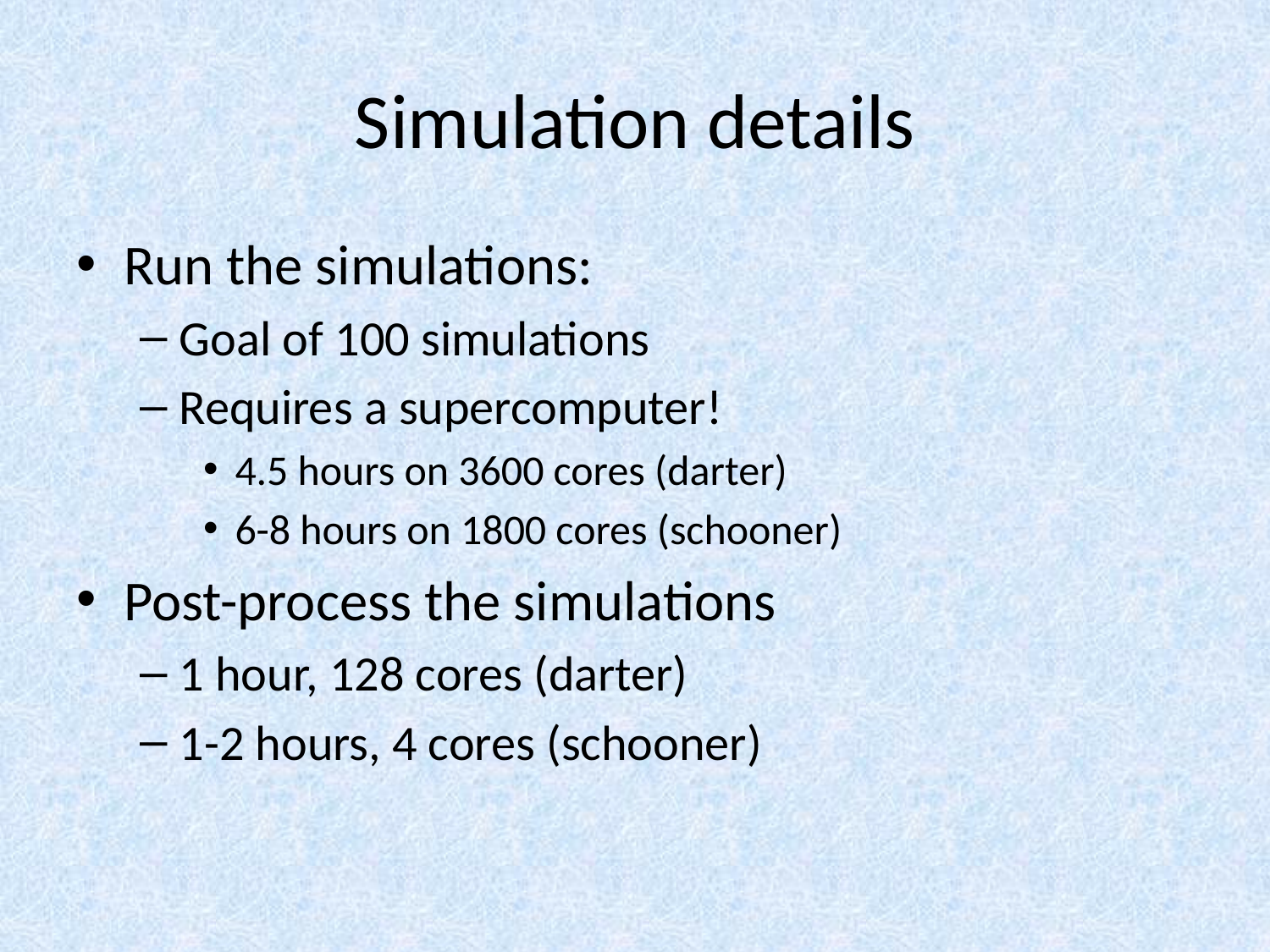

# Simulation details
Run the simulations:
Goal of 100 simulations
Requires a supercomputer!
4.5 hours on 3600 cores (darter)
6-8 hours on 1800 cores (schooner)
Post-process the simulations
1 hour, 128 cores (darter)
1-2 hours, 4 cores (schooner)